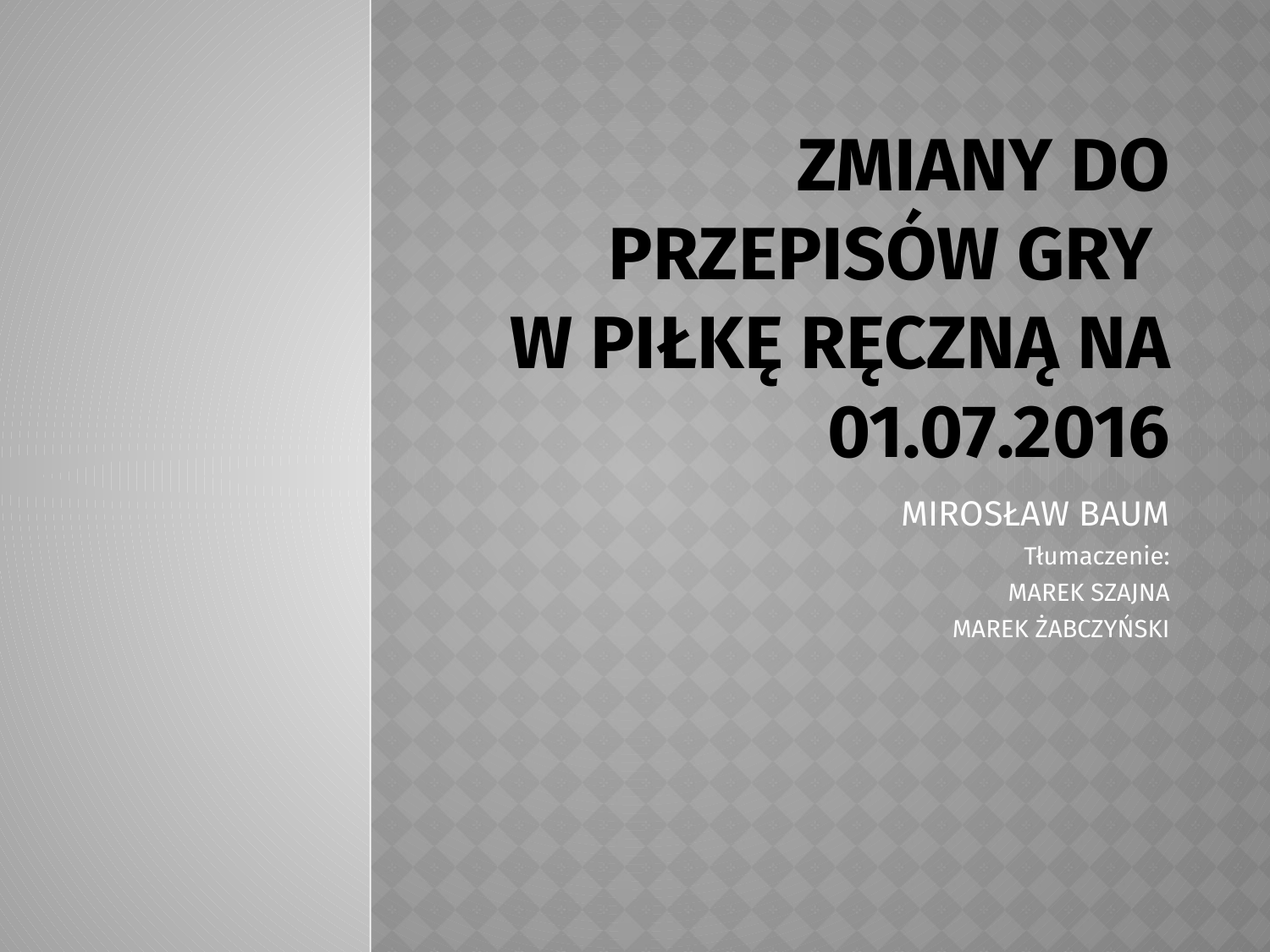

# ZMIANY DO PRZEPISÓW GRY W PIŁKĘ RĘCZNĄ NA 01.07.2016
MIROSŁAW BAUM
Tłumaczenie:
MAREK SZAJNA
MAREK ŻABCZYŃSKI